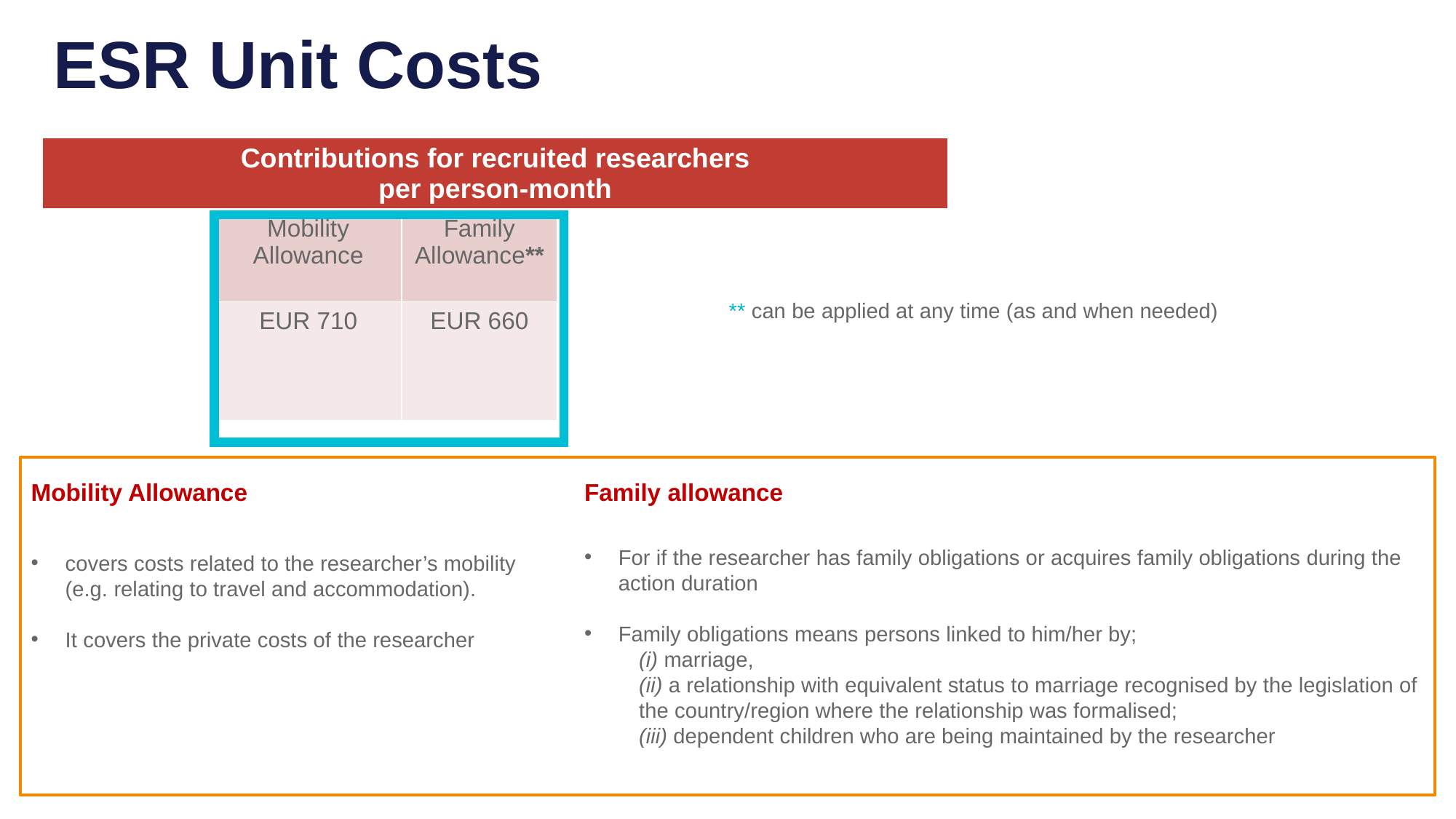

ESR Unit Costs
| Contributions for recruited researchers per person-month |  |  |  |  | Institutional unit contributions Per person-month |  |
| --- | --- | --- | --- | --- | --- | --- |
| Living Allowance\* | Mobility Allowance | Family Allowance\*\* | Long-term Leave Allowance\*\* | Special Needs Allowance\*\* | Research, training and networking contribution | Management and indirect contribution |
| EUR 3 400 | EUR 710 | EUR 660 | EUR 4 000x % covered by the beneficiary | Requested unit x (1/number of months) | EUR 1 600 | EUR 1 200 |

** can be applied at any time (as and when needed)
Mobility Allowance

covers costs related to the researcher’s mobility
(e.g. relating to travel and accommodation).

It covers the private costs of the researcher

Family allowance

For if the researcher has family obligations or acquires family obligations during the action duration

Family obligations means persons linked to him/her by;
(i) marriage,
(ii) a relationship with equivalent status to marriage recognised by the legislation of the country/region where the relationship was formalised;
(iii) dependent children who are being maintained by the researcher